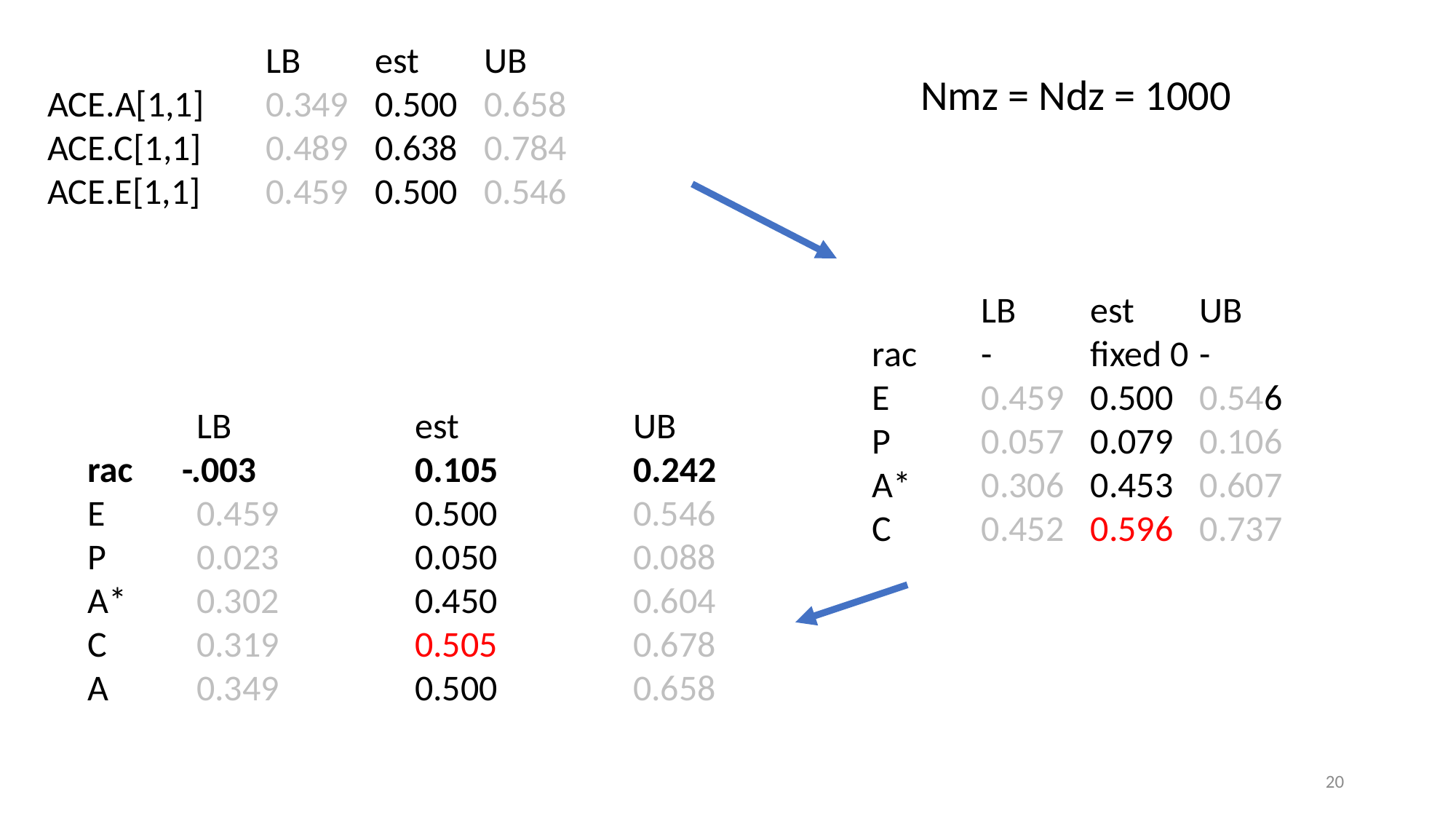

LB   	est    	UB
ACE.A[1,1]  	0.349 	0.500 	0.658
ACE.C[1,1]   	0.489 	0.638 	0.784
ACE.E[1,1]   	0.459 	0.500 	0.546
Nmz = Ndz = 1000
 	LB   	est    	UB
rac	-	fixed 0	-
E	0.459 	0.500 	0.546
P	0.057 	0.079 	0.106
A*	0.306 	0.453 	0.607
C	0.452 	0.596 	0.737

 	LB   		est    		UB
rac      -.003 		0.105 		0.242
E    	0.459 		0.500 		0.546
P    	0.023 		0.050 		0.088
A*   	0.302 		0.450 		0.604
C	0.319 		0.505 		0.678
A    	0.349 		0.500 		0.658
20